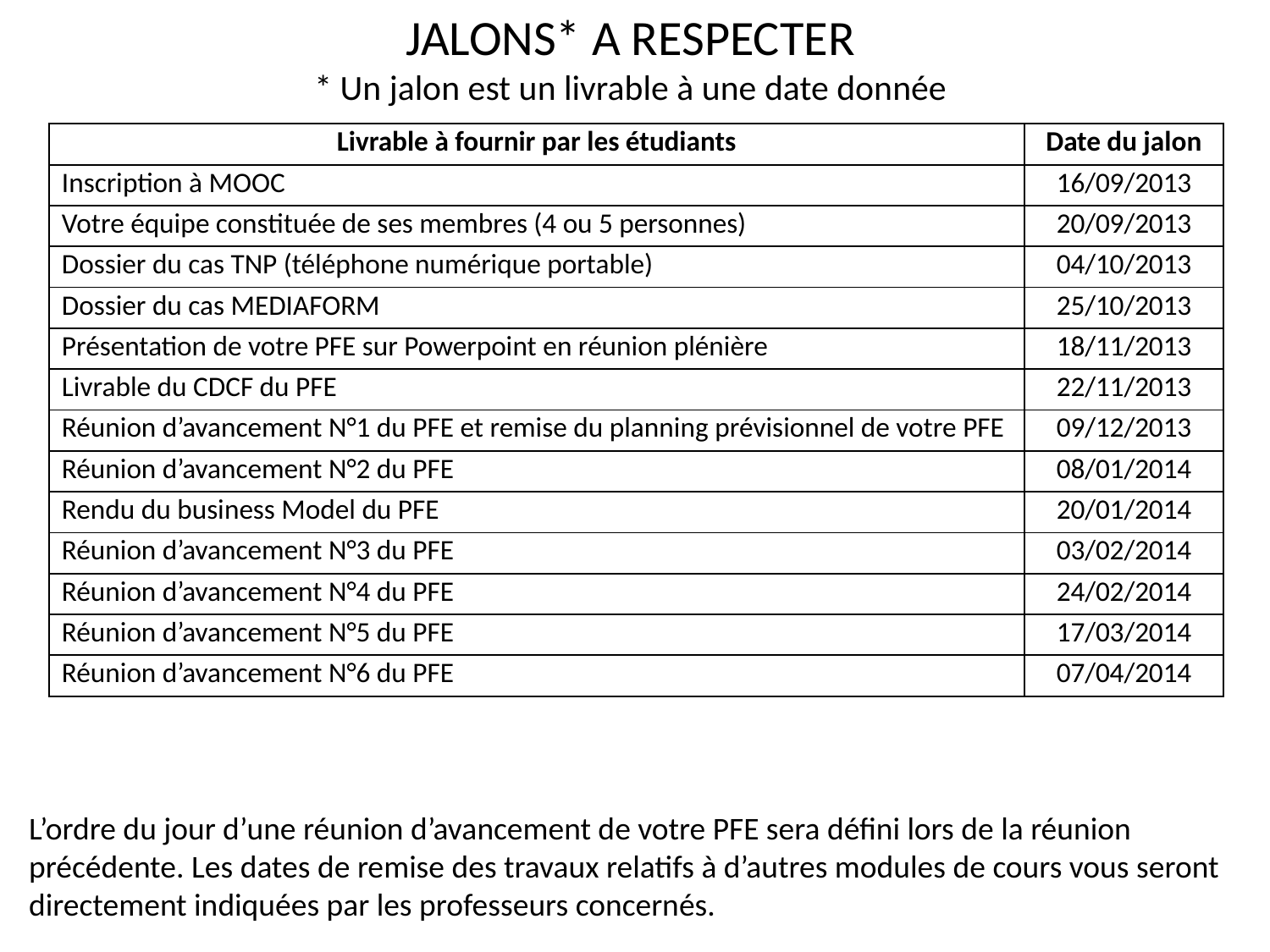

JALONS* A RESPECTER
* Un jalon est un livrable à une date donnée
| Livrable à fournir par les étudiants | Date du jalon |
| --- | --- |
| Inscription à MOOC | 16/09/2013 |
| Votre équipe constituée de ses membres (4 ou 5 personnes) | 20/09/2013 |
| Dossier du cas TNP (téléphone numérique portable) | 04/10/2013 |
| Dossier du cas MEDIAFORM | 25/10/2013 |
| Présentation de votre PFE sur Powerpoint en réunion plénière | 18/11/2013 |
| Livrable du CDCF du PFE | 22/11/2013 |
| Réunion d’avancement N°1 du PFE et remise du planning prévisionnel de votre PFE | 09/12/2013 |
| Réunion d’avancement N°2 du PFE | 08/01/2014 |
| Rendu du business Model du PFE | 20/01/2014 |
| Réunion d’avancement N°3 du PFE | 03/02/2014 |
| Réunion d’avancement N°4 du PFE | 24/02/2014 |
| Réunion d’avancement N°5 du PFE | 17/03/2014 |
| Réunion d’avancement N°6 du PFE | 07/04/2014 |
L’ordre du jour d’une réunion d’avancement de votre PFE sera défini lors de la réunion
précédente. Les dates de remise des travaux relatifs à d’autres modules de cours vous seront
directement indiquées par les professeurs concernés.